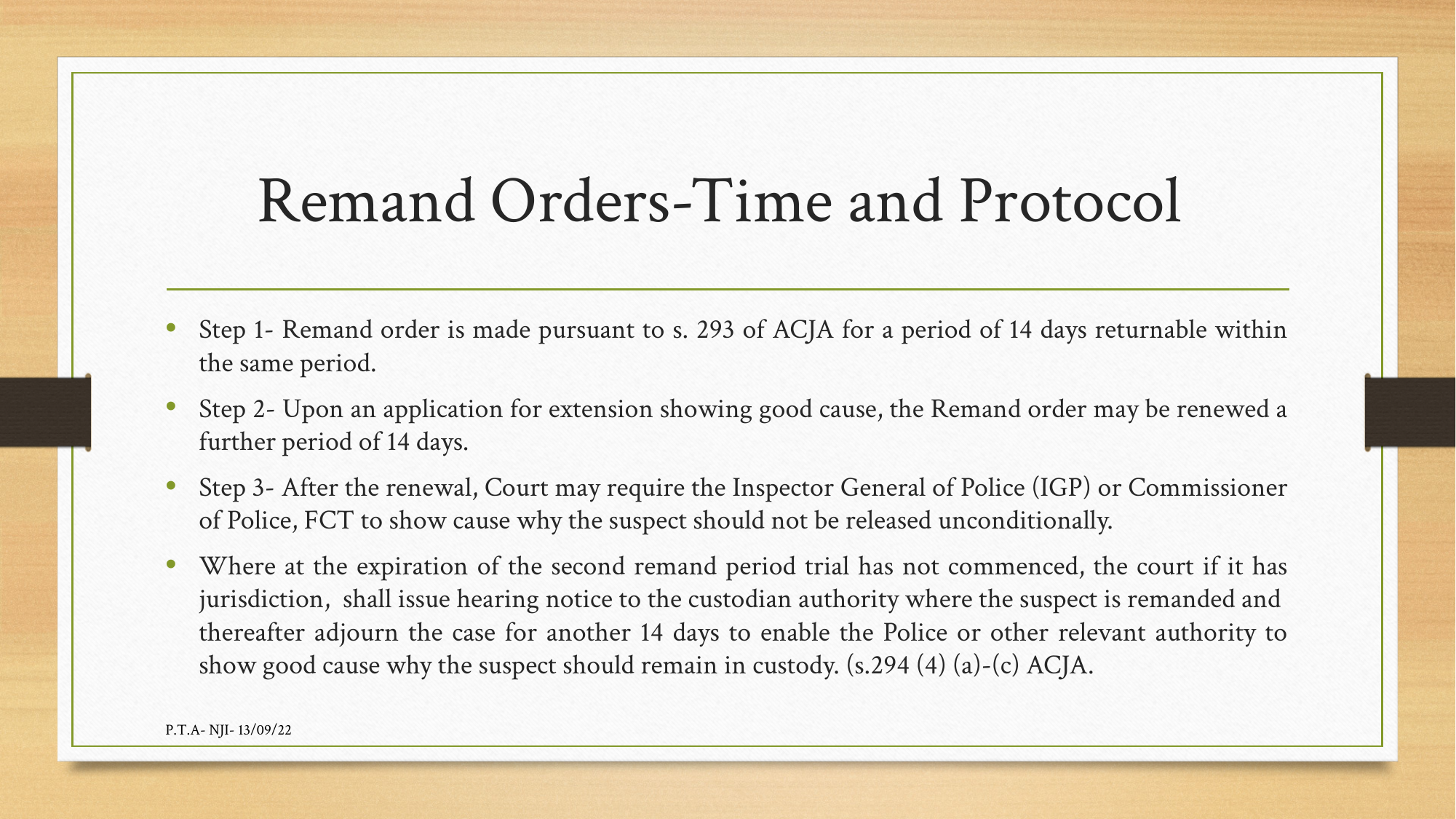

# Remand Orders-Time and Protocol
Step 1- Remand order is made pursuant to s. 293 of ACJA for a period of 14 days returnable within the same period.
Step 2- Upon an application for extension showing good cause, the Remand order may be renewed a further period of 14 days.
Step 3- After the renewal, Court may require the Inspector General of Police (IGP) or Commissioner of Police, FCT to show cause why the suspect should not be released unconditionally.
Where at the expiration of the second remand period trial has not commenced, the court if it has jurisdiction,  shall issue hearing notice to the custodian authority where the suspect is remanded and  thereafter adjourn the case for another 14 days to enable the Police or other relevant authority to show good cause why the suspect should remain in custody. (s.294 (4) (a)-(c) ACJA.

P.T.A- NJI- 13/09/22
6